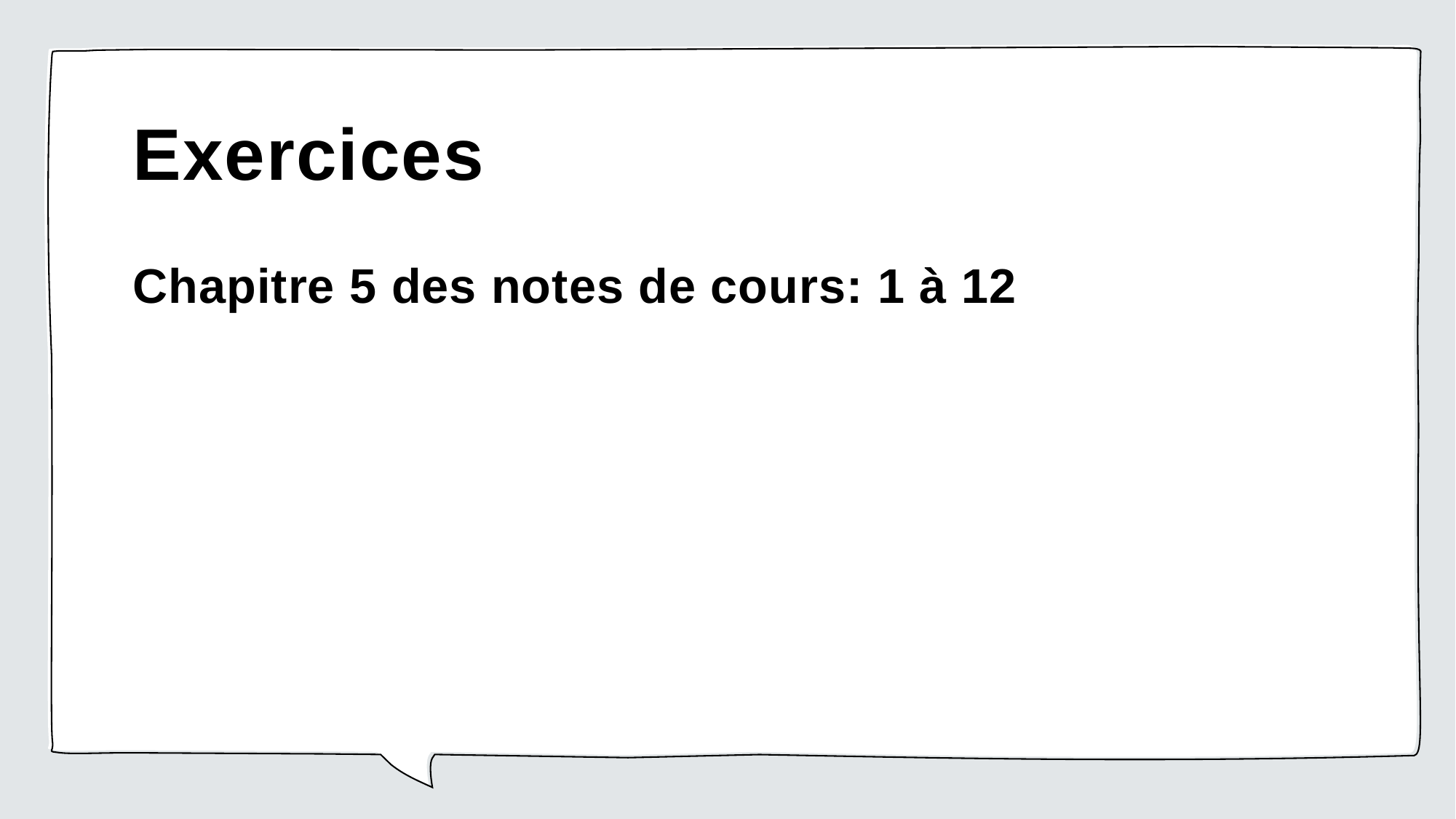

# Exercices
Chapitre 5 des notes de cours: 1 à 12